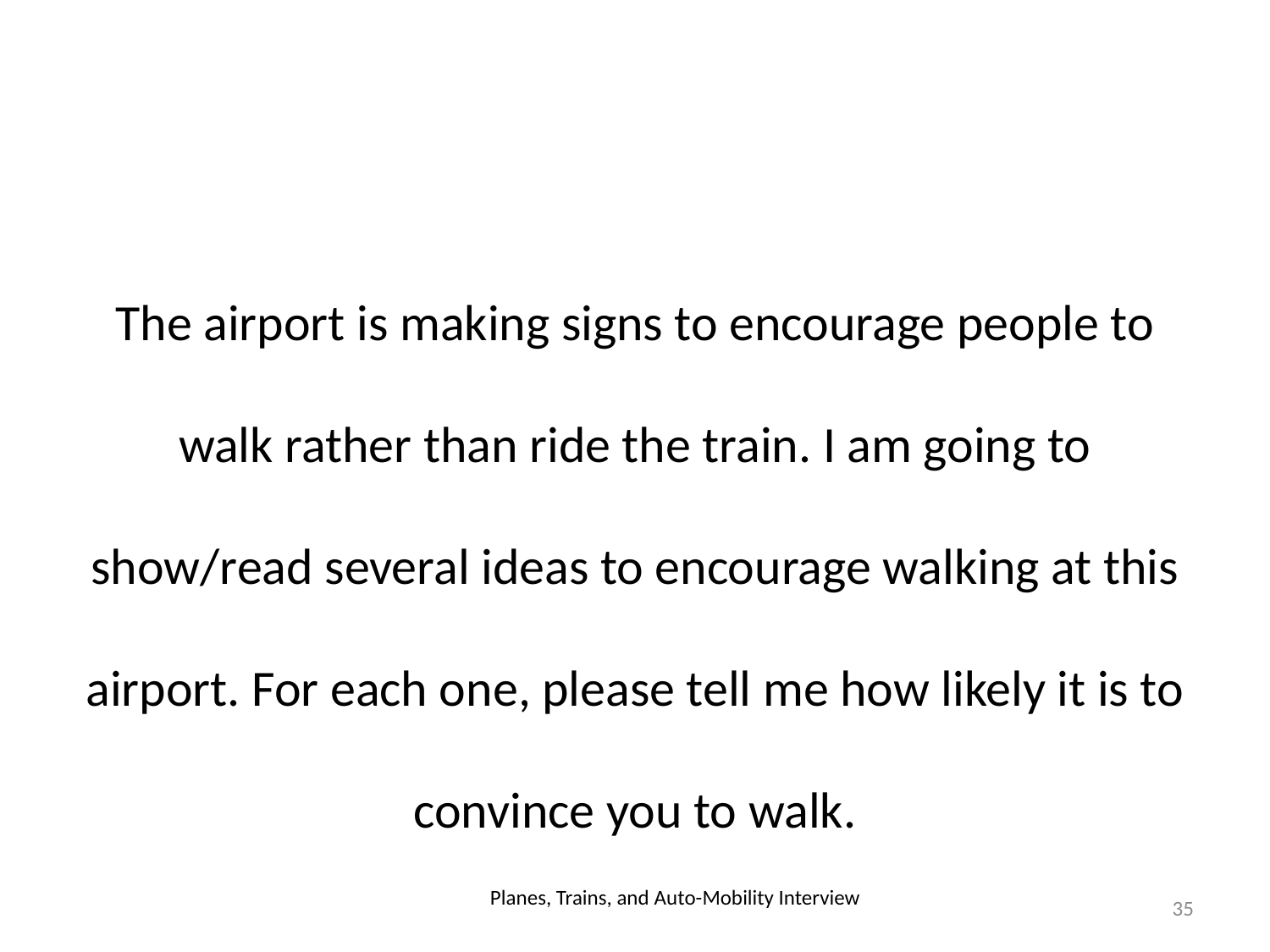

#
The airport is making signs to encourage people to walk rather than ride the train. I am going to show/read several ideas to encourage walking at this airport. For each one, please tell me how likely it is to convince you to walk.
Planes, Trains, and Auto-Mobility Interview

35